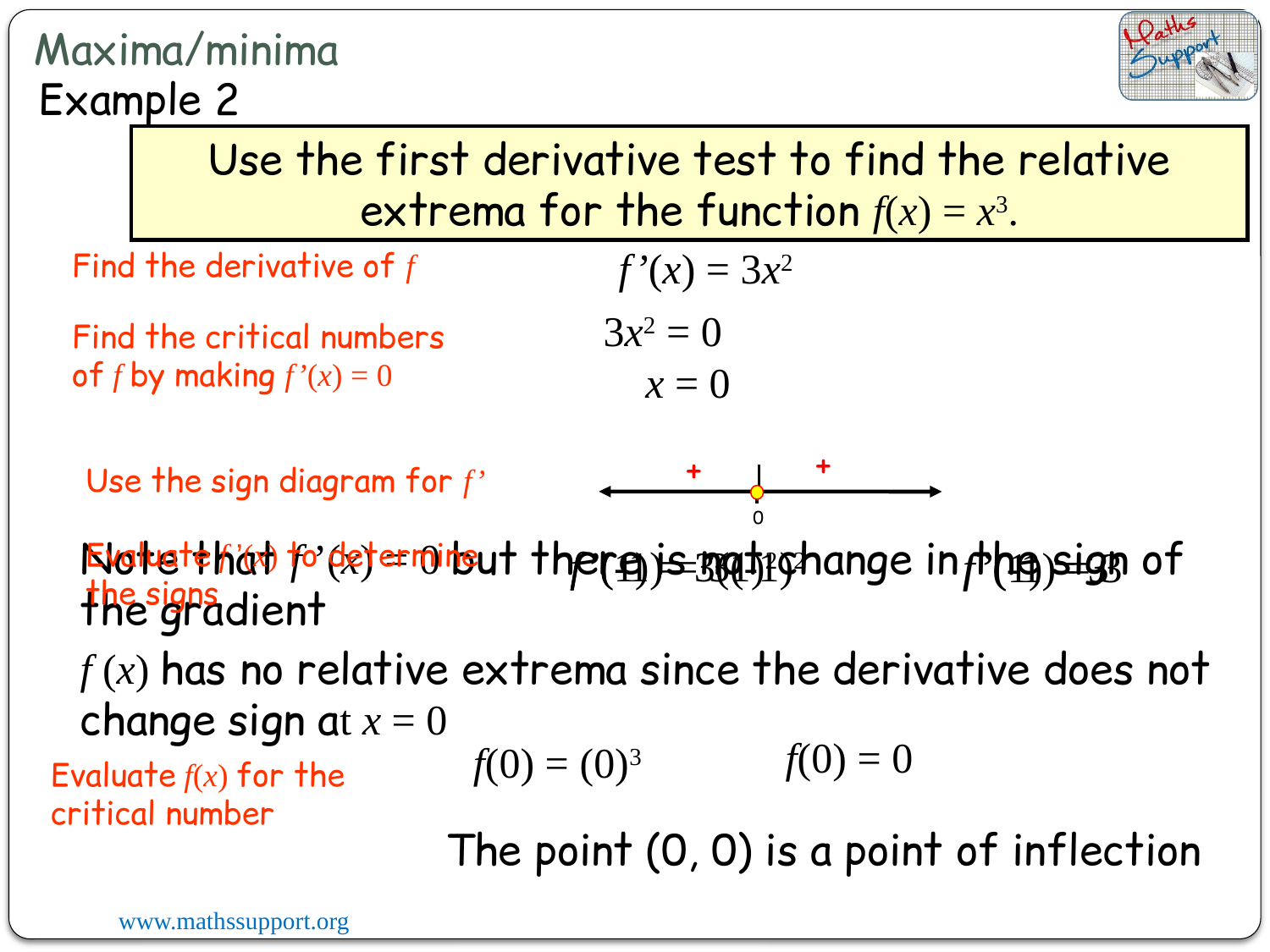

Maxima/minima
Example 2
Use the first derivative test to find the relative extrema for the function f(x) = x3.
f’(x) = 3x2
Find the derivative of f
3x2 = 0
Find the critical numbers of f by making f’(x) = 0
x = 0
+
+
Use the sign diagram for f’

0
Note that f ’(x) = 0 but there is not change in the sign of the gradient
Evaluate f ’(x) to determine the signs
f’(-1) = 3(-1)2
f’(1) = 3(1)2
f’(1) = 3
f’(-1) = 3
f (x) has no relative extrema since the derivative does not change sign at x = 0
f(0) = 0
f(0) = (0)3
Evaluate f(x) for the critical number
The point (0, 0) is a point of inflection